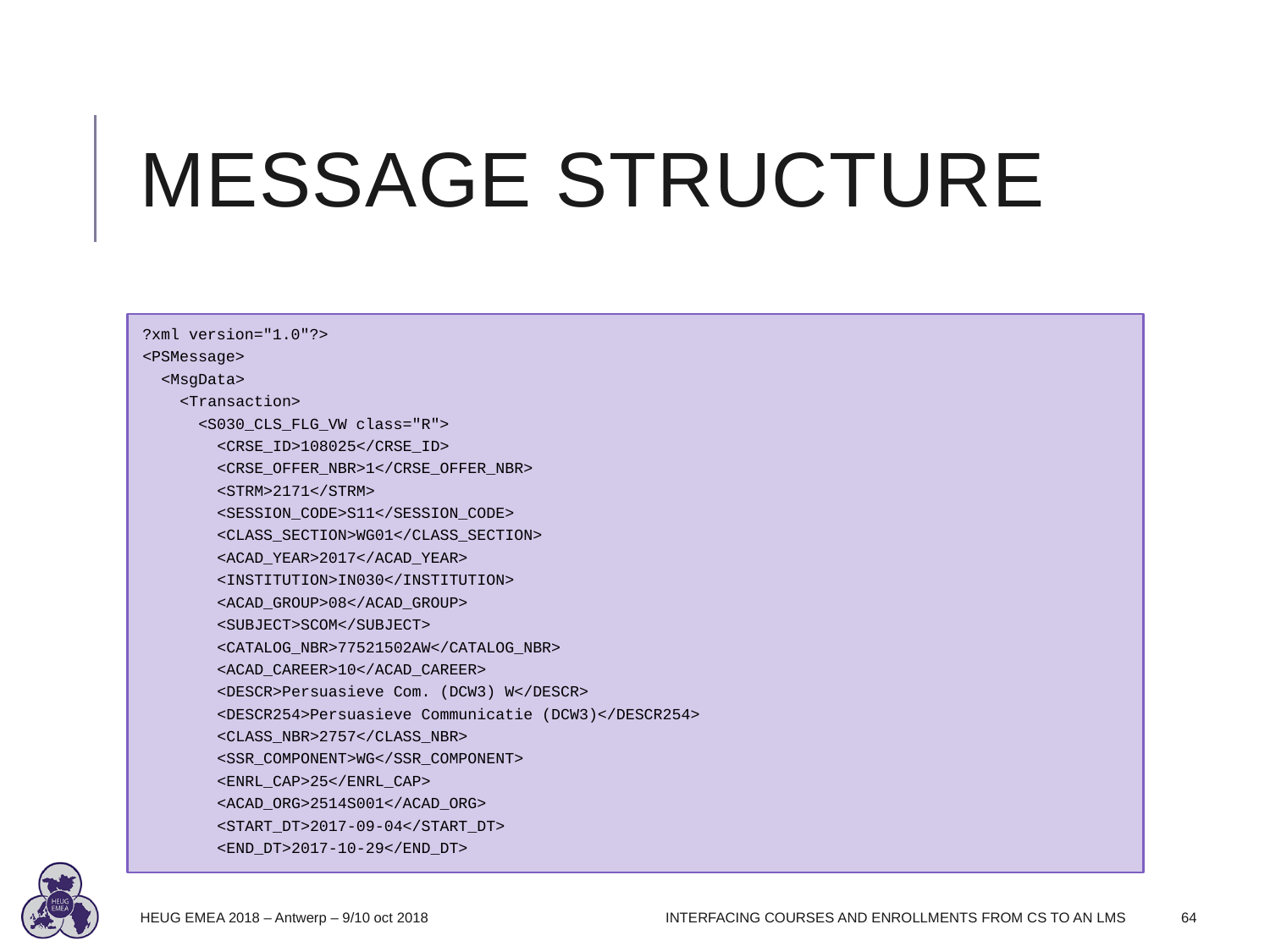

# Message structure
?xml version="1.0"?>
<PSMessage>
  <MsgData>
    <Transaction>
      <S030_CLS_FLG_VW class="R">
        <CRSE_ID>108025</CRSE_ID>
        <CRSE_OFFER_NBR>1</CRSE_OFFER_NBR>
        <STRM>2171</STRM>
        <SESSION_CODE>S11</SESSION_CODE>
        <CLASS_SECTION>WG01</CLASS_SECTION>
        <ACAD_YEAR>2017</ACAD_YEAR>
        <INSTITUTION>IN030</INSTITUTION>
        <ACAD_GROUP>08</ACAD_GROUP>
        <SUBJECT>SCOM</SUBJECT>
        <CATALOG_NBR>77521502AW</CATALOG_NBR>
        <ACAD_CAREER>10</ACAD_CAREER>
        <DESCR>Persuasieve Com. (DCW3) W</DESCR>
        <DESCR254>Persuasieve Communicatie (DCW3)</DESCR254>
        <CLASS_NBR>2757</CLASS_NBR>
        <SSR_COMPONENT>WG</SSR_COMPONENT>
        <ENRL_CAP>25</ENRL_CAP>
        <ACAD_ORG>2514S001</ACAD_ORG>
        <START_DT>2017-09-04</START_DT>
        <END_DT>2017-10-29</END_DT>

HEUG EMEA 2018 – Antwerp – 9/10 oct 2018
Interfacing Courses and Enrollments from CS to an LMS
64